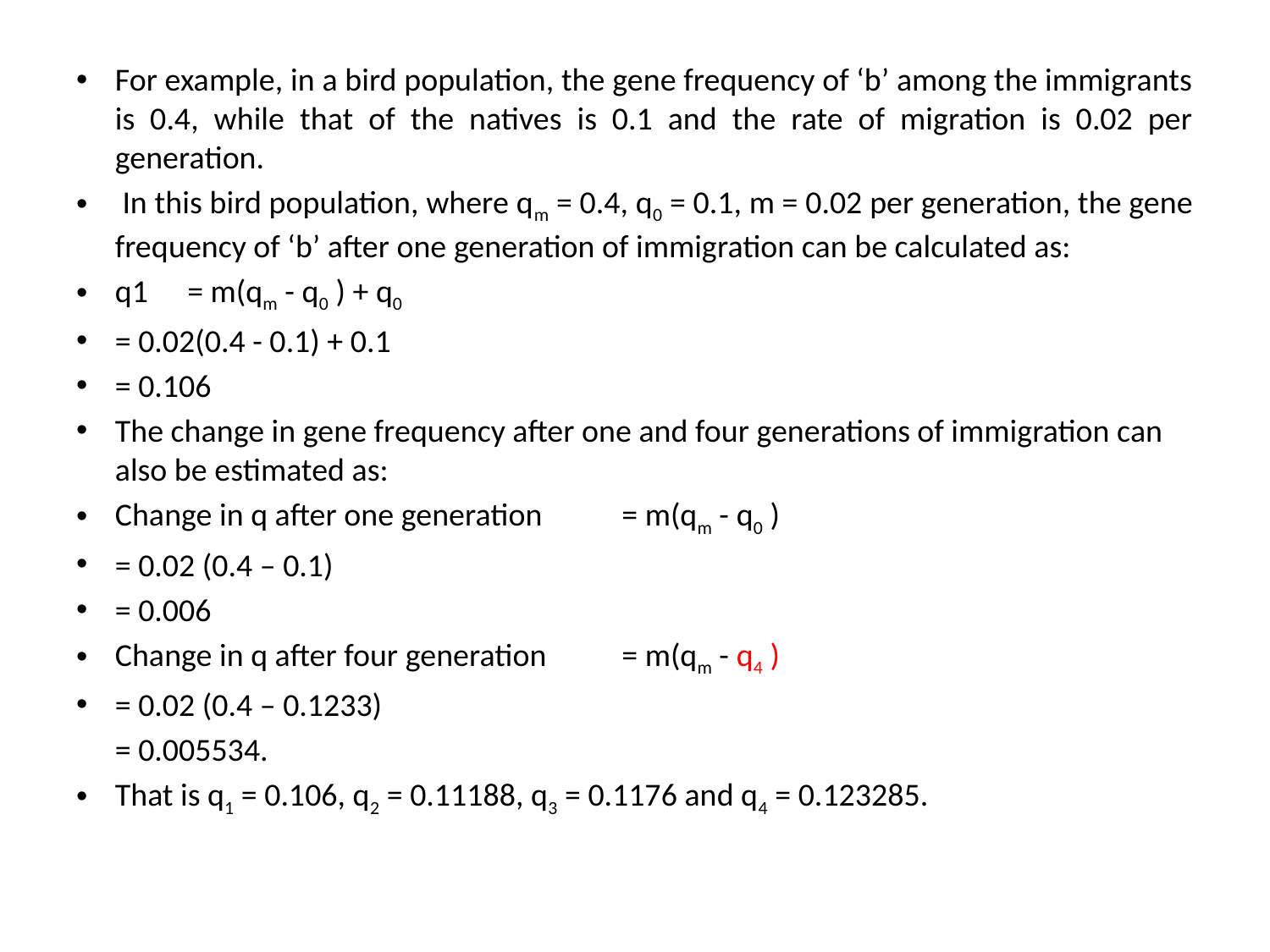

For example, in a bird population, the gene frequency of ‘b’ among the immigrants is 0.4, while that of the natives is 0.1 and the rate of migration is 0.02 per generation.
 In this bird population, where qm = 0.4, q0 = 0.1, m = 0.02 per generation, the gene frequency of ‘b’ after one generation of immigration can be calculated as:
q1 	= m(qm - q0 ) + q0
= 0.02(0.4 - 0.1) + 0.1
= 0.106
The change in gene frequency after one and four generations of immigration can also be estimated as:
Change in q after one generation 	= m(qm - q0 )
= 0.02 (0.4 – 0.1)
= 0.006
Change in q after four generation 	= m(qm - q4 )
= 0.02 (0.4 – 0.1233)
  							= 0.005534.
That is q1 = 0.106, q2 = 0.11188, q3 = 0.1176 and q4 = 0.123285.